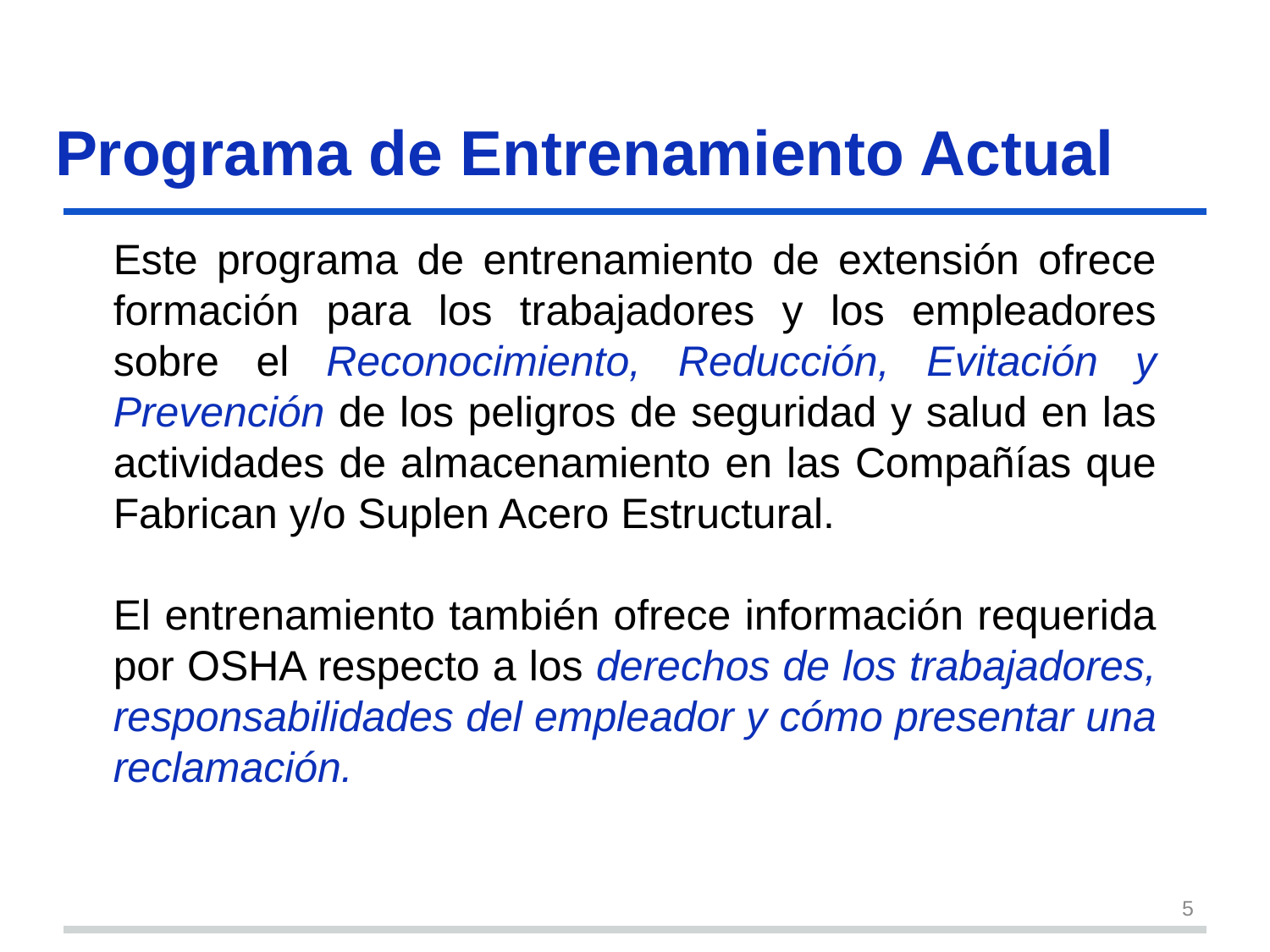

# Programa de Entrenamiento Actual
Este programa de entrenamiento de extensión ofrece formación para los trabajadores y los empleadores sobre el Reconocimiento, Reducción, Evitación y Prevención de los peligros de seguridad y salud en las actividades de almacenamiento en las Compañías que Fabrican y/o Suplen Acero Estructural.

El entrenamiento también ofrece información requerida por OSHA respecto a los derechos de los trabajadores, responsabilidades del empleador y cómo presentar una reclamación.
5